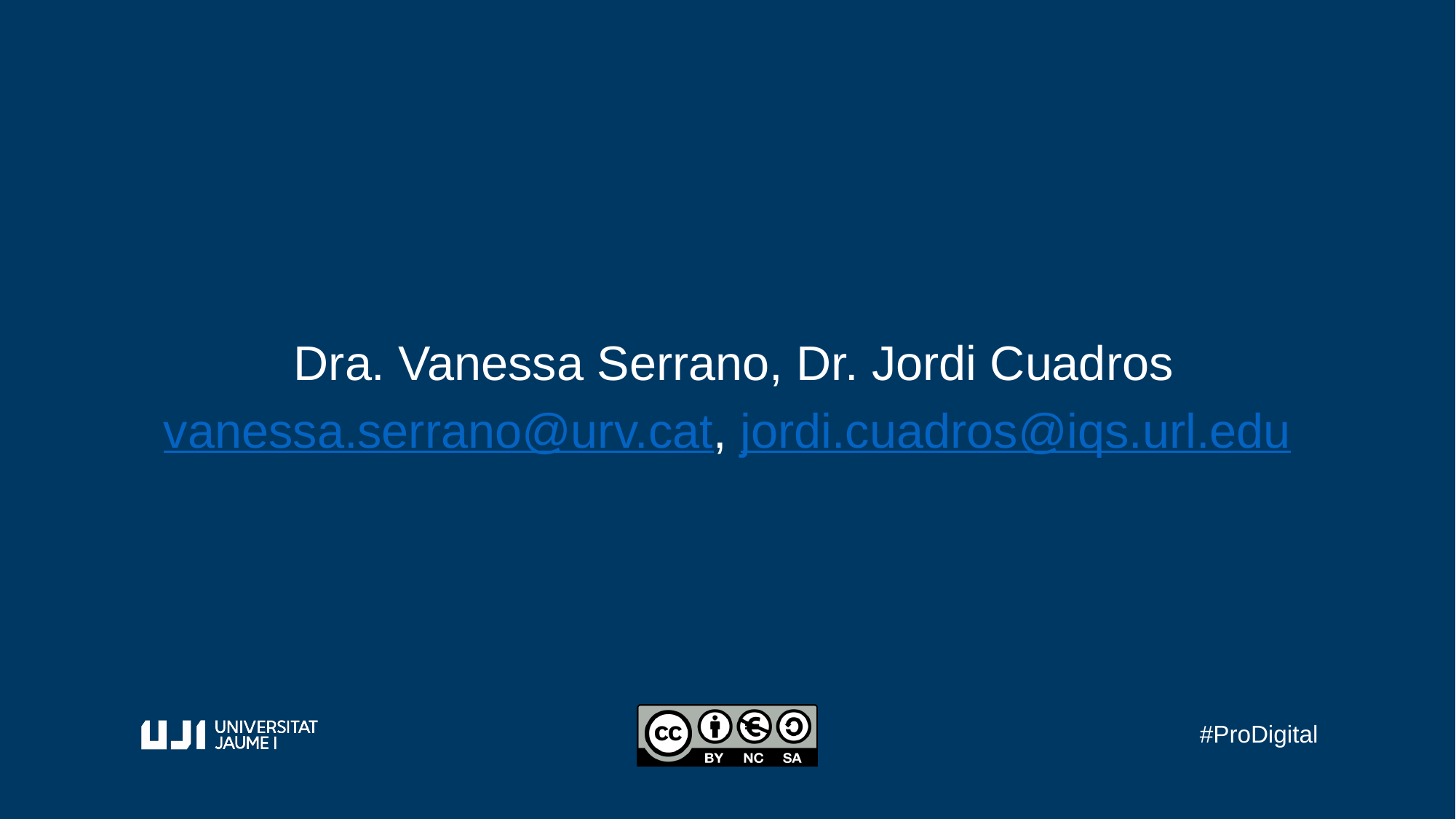

Dra. Vanessa Serrano, Dr. Jordi Cuadros
vanessa.serrano@urv.cat, jordi.cuadros@iqs.url.edu